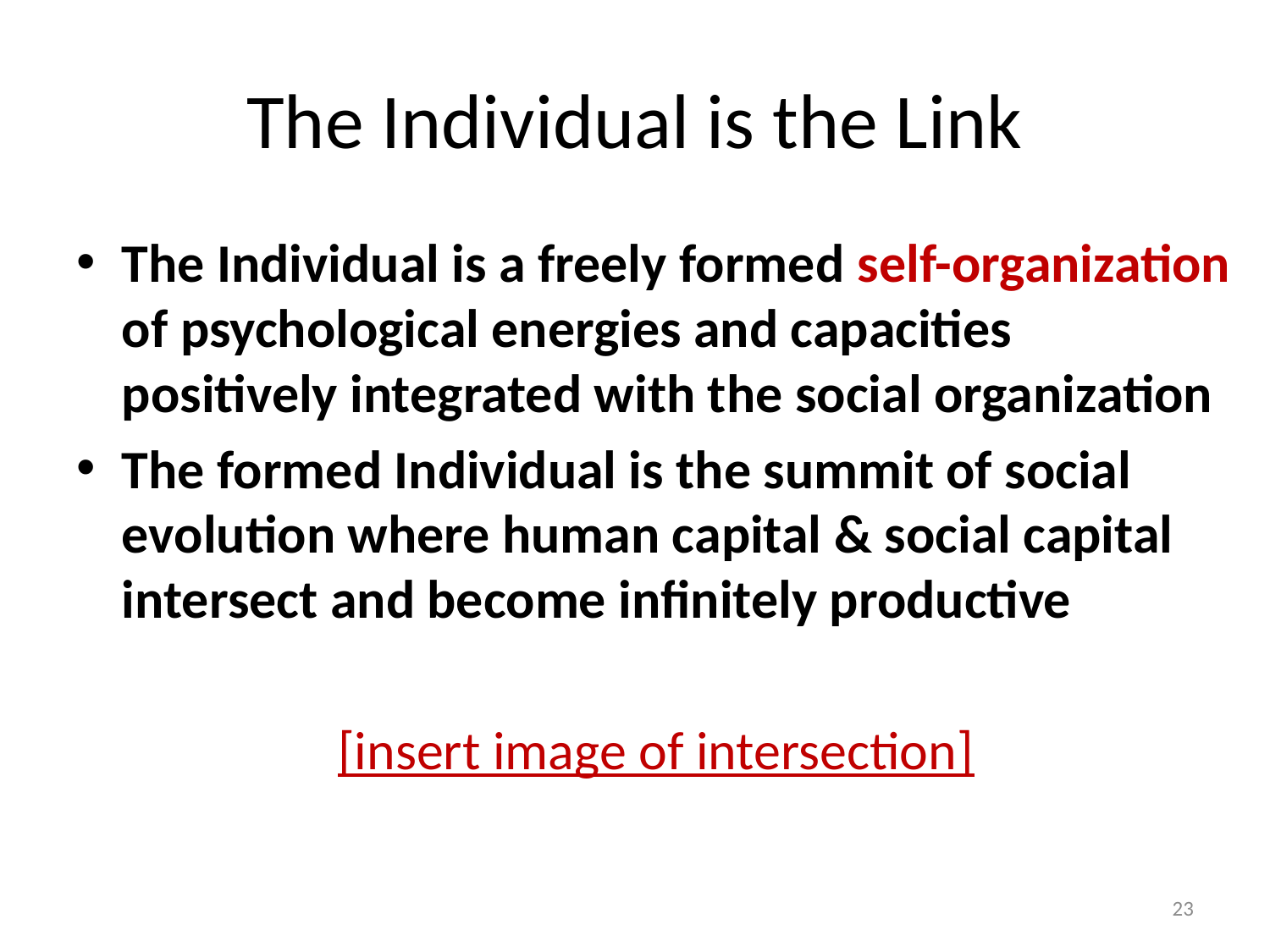

# The Individual is the Link
The Individual is a freely formed self-organization of psychological energies and capacities positively integrated with the social organization
The formed Individual is the summit of social evolution where human capital & social capital intersect and become infinitely productive

[insert image of intersection]
23